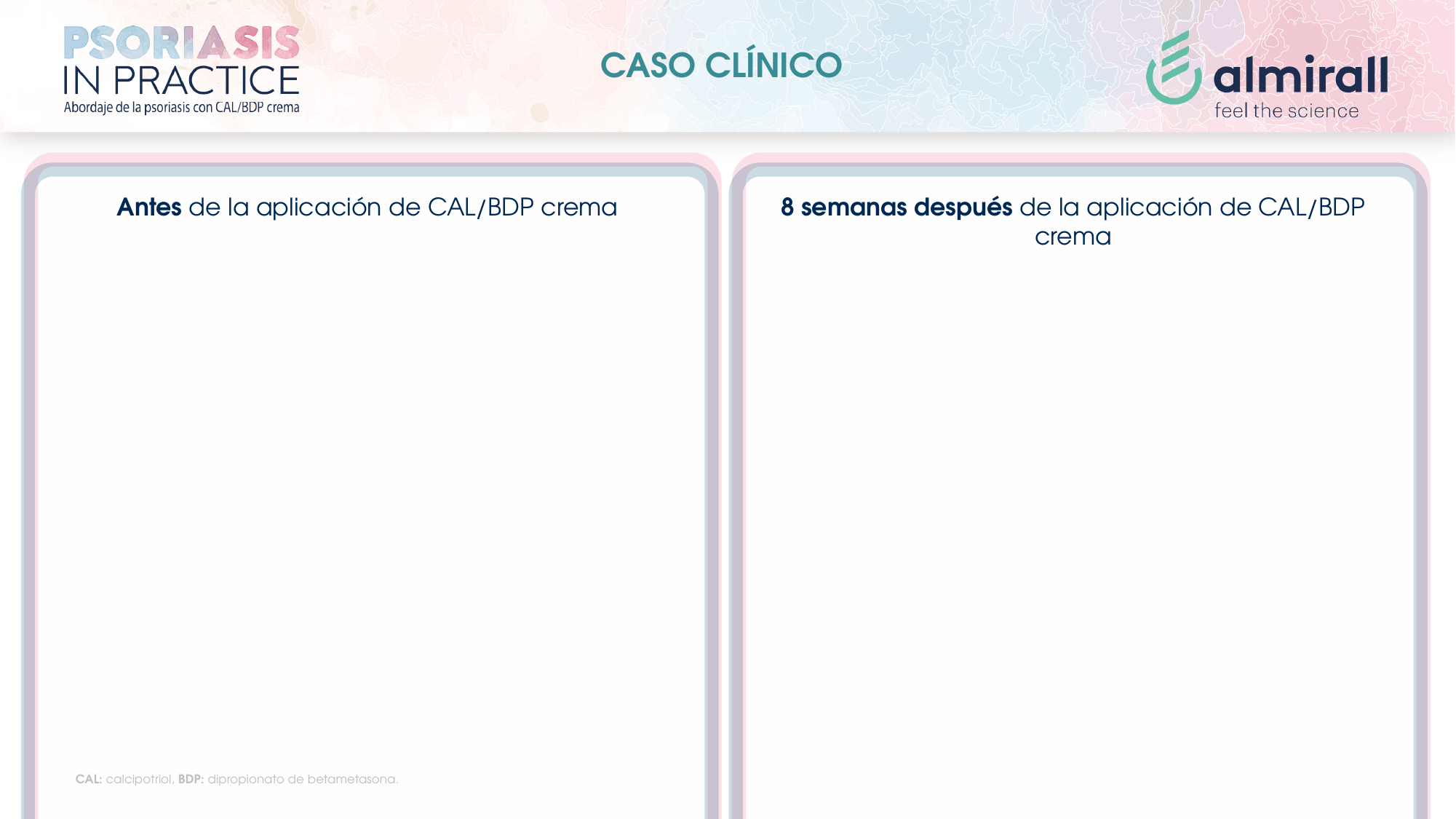

CASO CLÍNICO

Antes de la aplicación de CAL/BDP crema
8 semanas después de la aplicación de CAL/BDP crema
CAL: calcipotriol, BDP: dipropionato de betametasona.